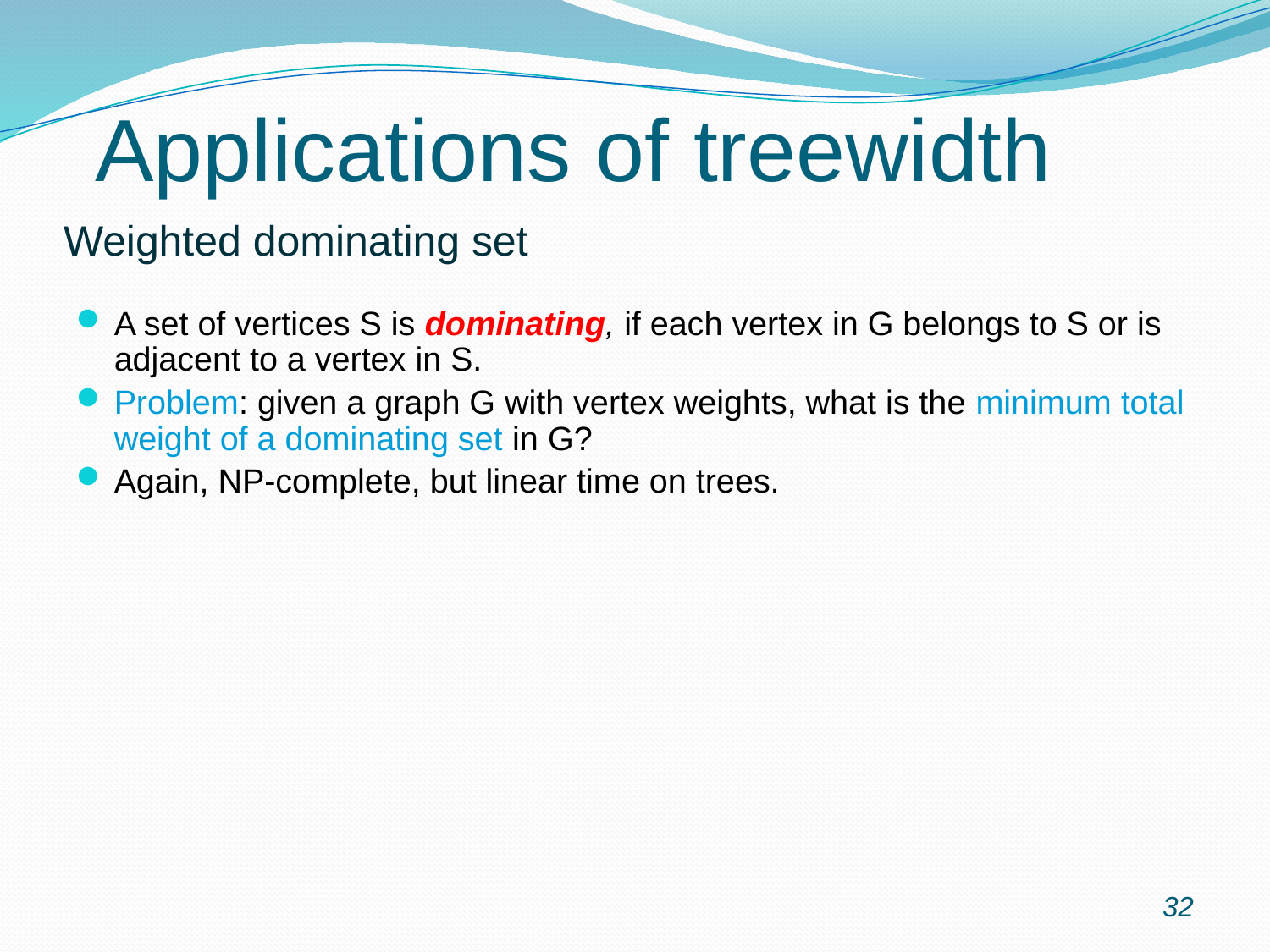

Applications of treewidth
# Weighted dominating set
A set of vertices S is dominating, if each vertex in G belongs to S or is adjacent to a vertex in S.
Problem: given a graph G with vertex weights, what is the minimum total weight of a dominating set in G?
Again, NP-complete, but linear time on trees.
32